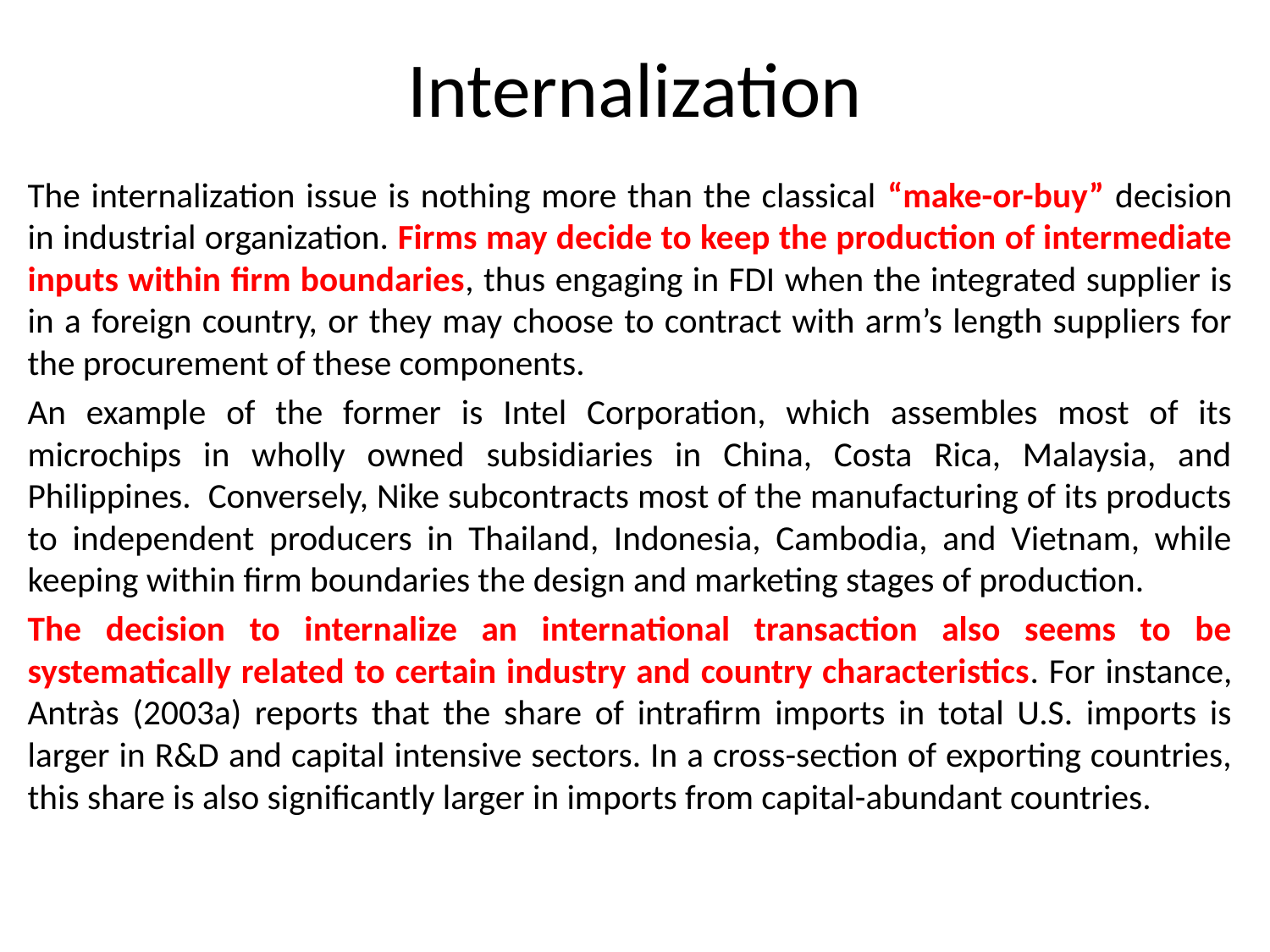

# Internalization
The internalization issue is nothing more than the classical “make-or-buy” decision in industrial organization. Firms may decide to keep the production of intermediate inputs within firm boundaries, thus engaging in FDI when the integrated supplier is in a foreign country, or they may choose to contract with arm’s length suppliers for the procurement of these components.
An example of the former is Intel Corporation, which assembles most of its microchips in wholly owned subsidiaries in China, Costa Rica, Malaysia, and Philippines.  Conversely, Nike subcontracts most of the manufacturing of its products to independent producers in Thailand, Indonesia, Cambodia, and Vietnam, while keeping within firm boundaries the design and marketing stages of production.
The decision to internalize an international transaction also seems to be systematically related to certain industry and country characteristics. For instance, Antràs (2003a) reports that the share of intrafirm imports in total U.S. imports is larger in R&D and capital intensive sectors. In a cross-section of exporting countries, this share is also significantly larger in imports from capital-abundant countries.